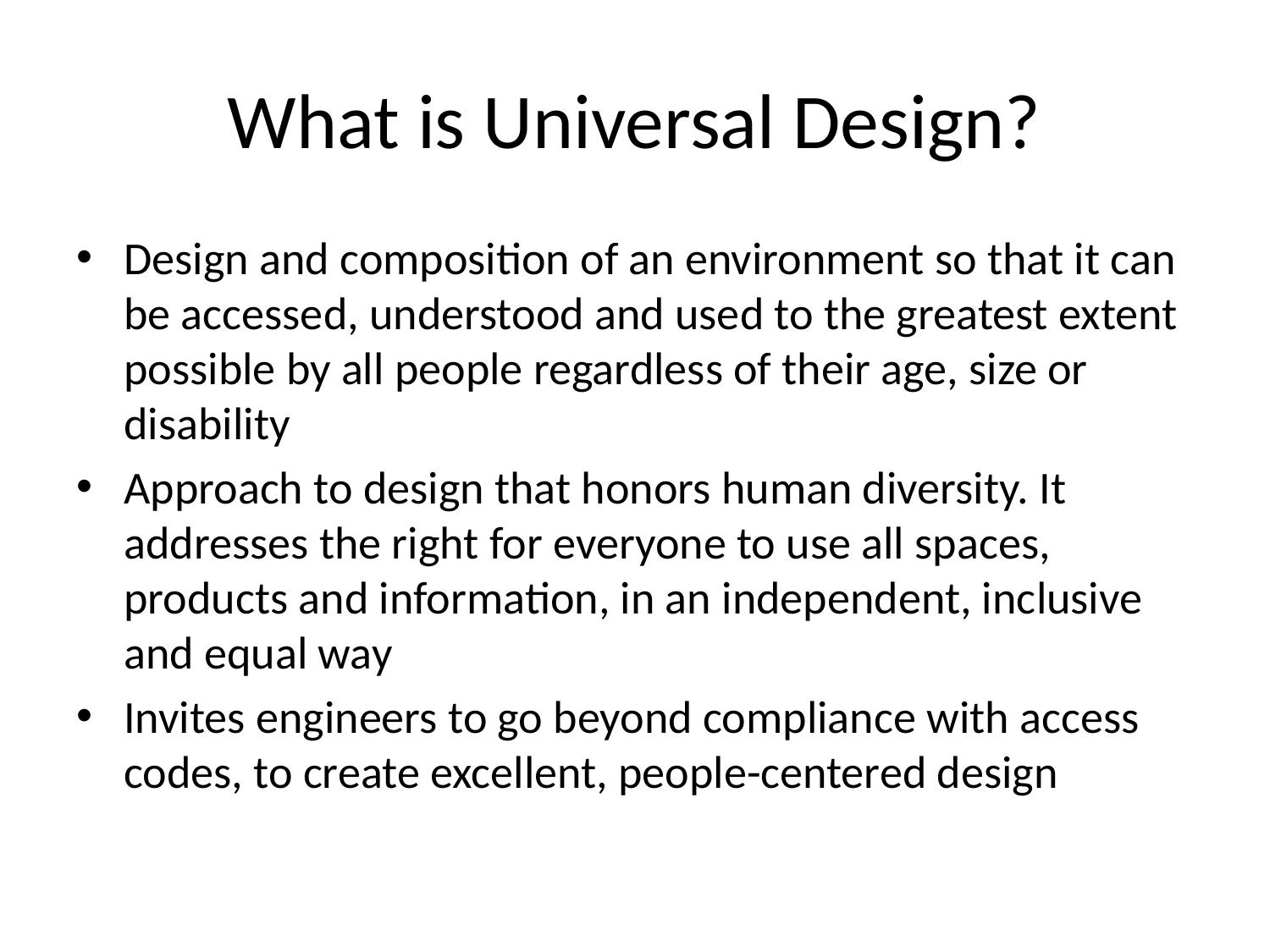

# What is Universal Design?
Design and composition of an environment so that it can be accessed, understood and used to the greatest extent possible by all people regardless of their age, size or disability
Approach to design that honors human diversity. It addresses the right for everyone to use all spaces, products and information, in an independent, inclusive and equal way
Invites engineers to go beyond compliance with access codes, to create excellent, people-centered design